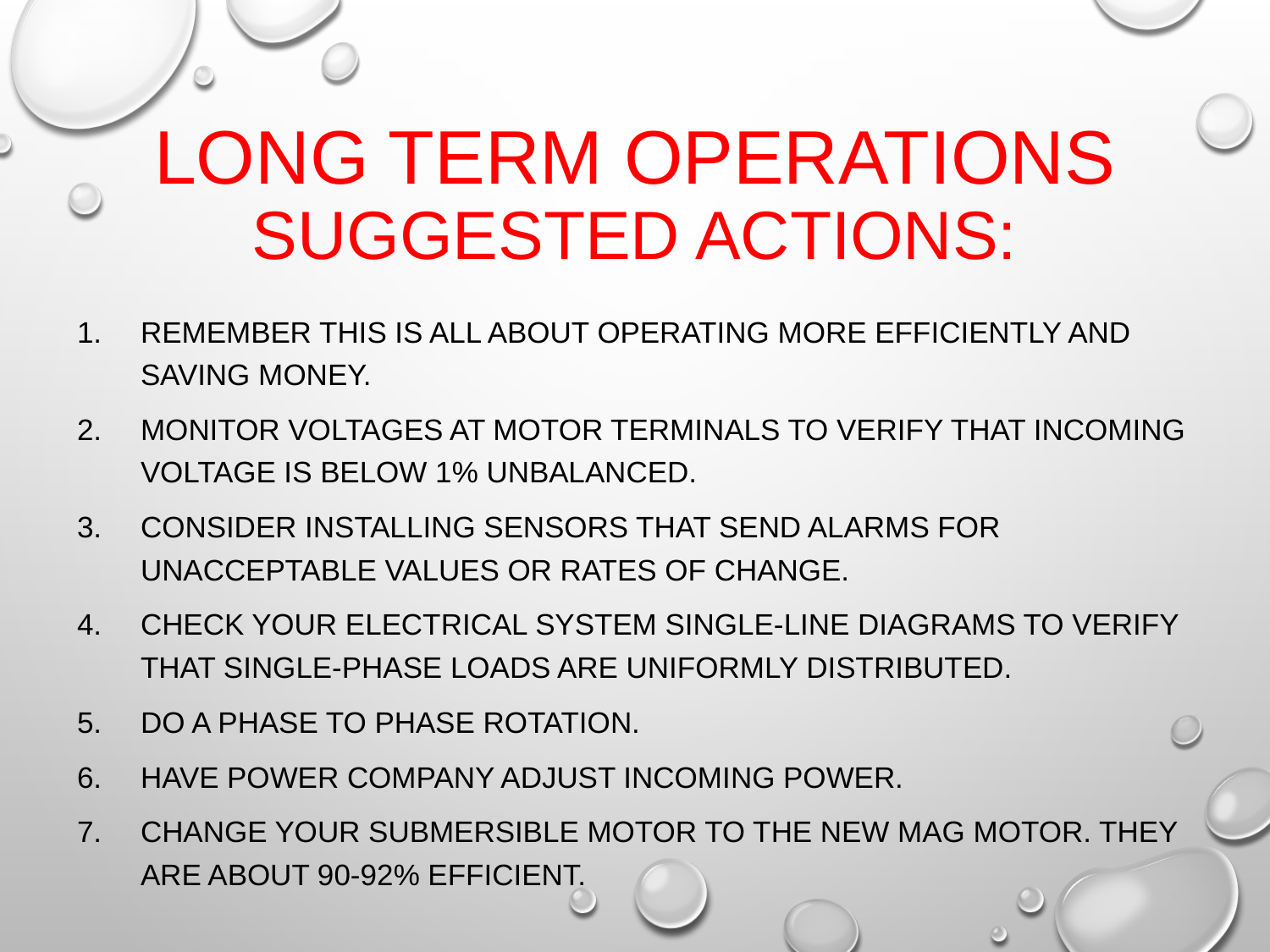

# Long term operations Suggested actions:
Remember this is all about operating more efficiently and saving money.
Monitor voltages at motor terminals to verify that incoming voltage is below 1% unbalanced.
Consider installing sensors that send alarms for unacceptable values or rates of change.
Check your electrical system single-line diagrams to verify that single-phase loads are uniformly distributed.
Do a phase to phase rotation.
Have power company adjust incoming power.
Change your submersible motor to the new mag motor. They are about 90-92% efficient.